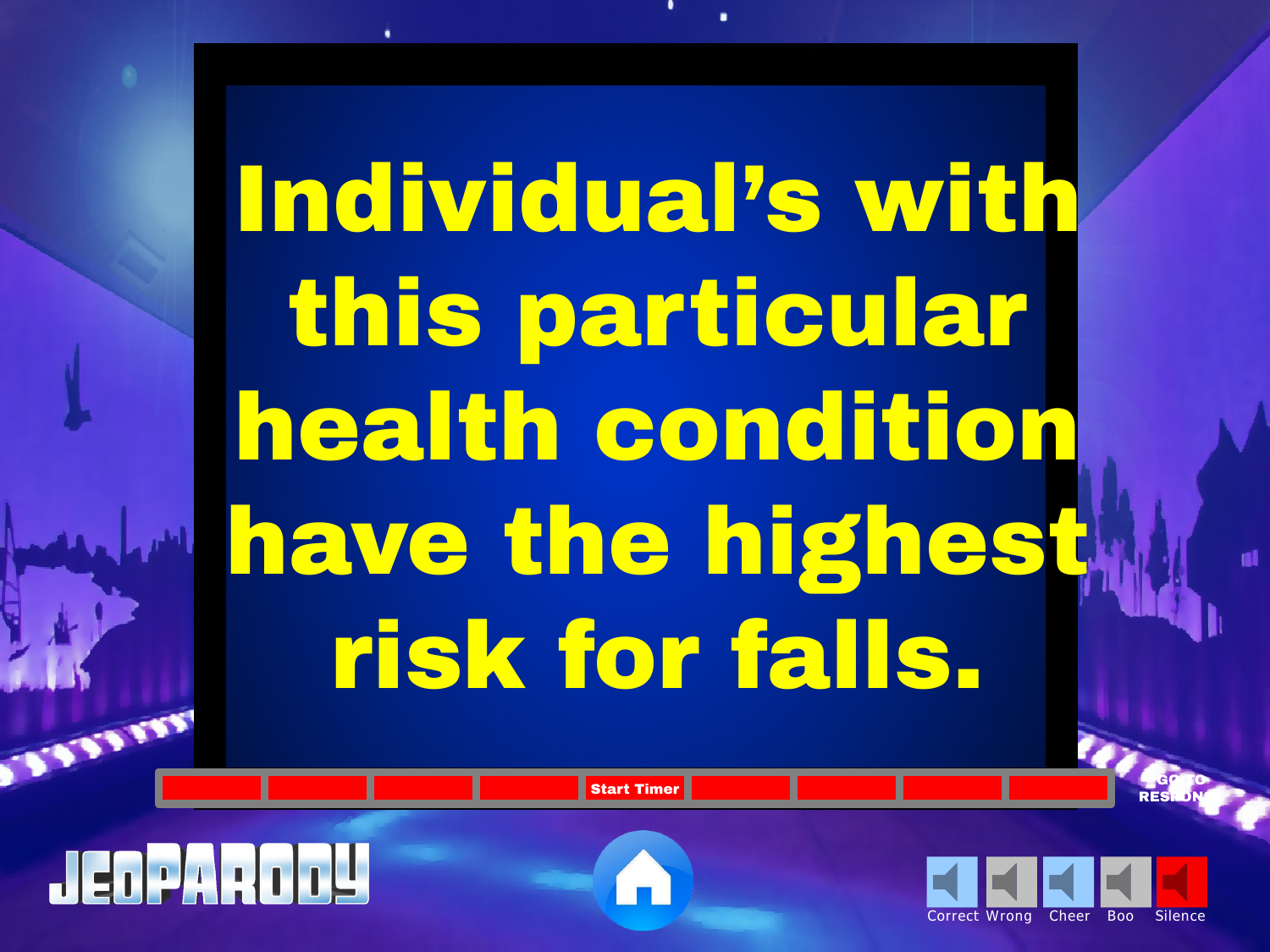

Individual’s with this particular health condition have the highest risk for falls.